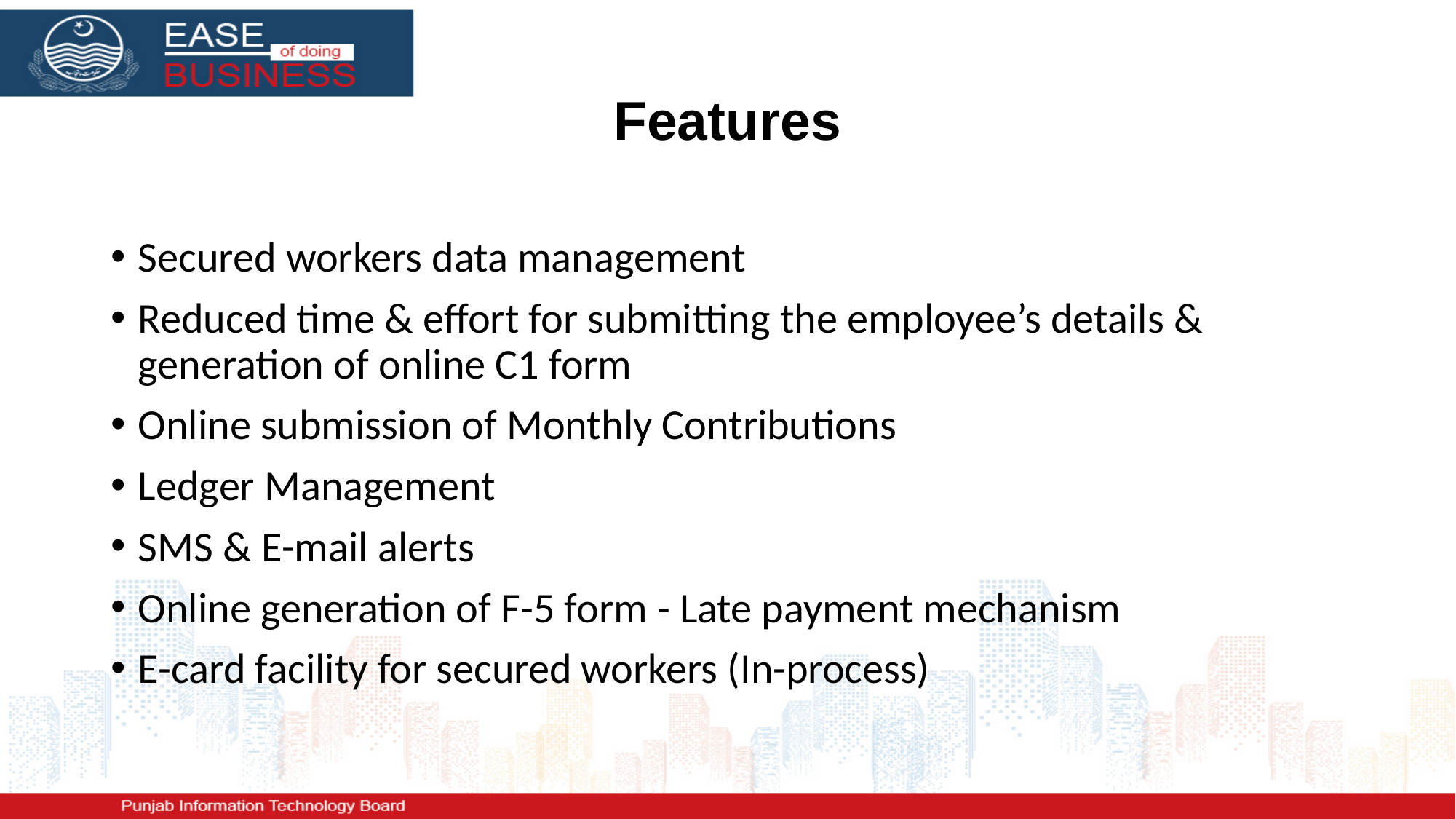

# Features
Secured workers data management
Reduced time & effort for submitting the employee’s details & generation of online C1 form
Online submission of Monthly Contributions
Ledger Management
SMS & E-mail alerts
Online generation of F-5 form - Late payment mechanism
E-card facility for secured workers (In-process)